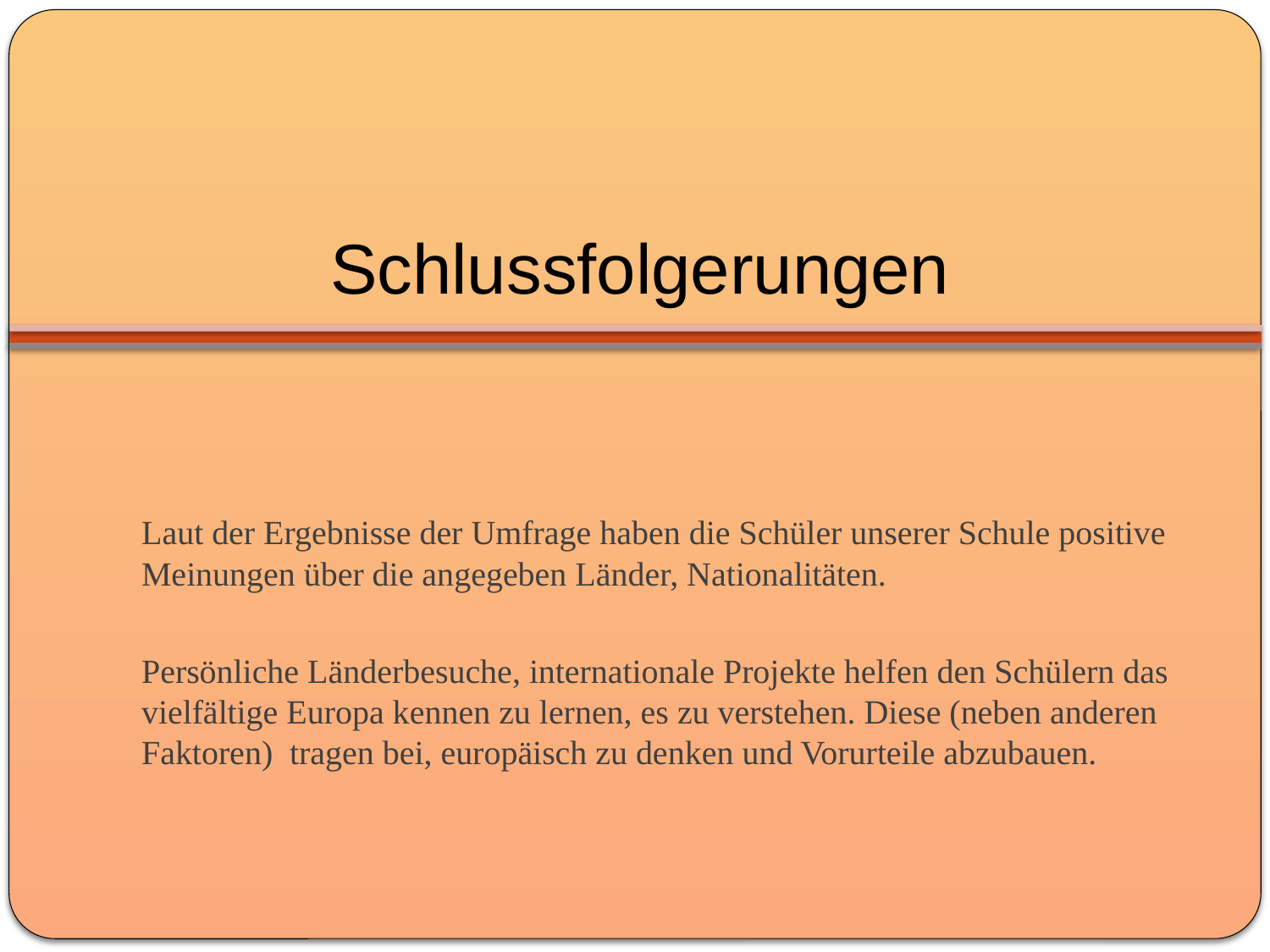

# Schlussfolgerungen

Laut der Ergebnisse der Umfrage haben die Schüler unserer Schule positive Meinungen über die angegeben Länder, Nationalitäten.

Persönliche Länderbesuche, internationale Projekte helfen den Schülern das vielfältige Europa kennen zu lernen, es zu verstehen. Diese (neben anderen Faktoren)  tragen bei, europäisch zu denken und Vorurteile abzubauen.